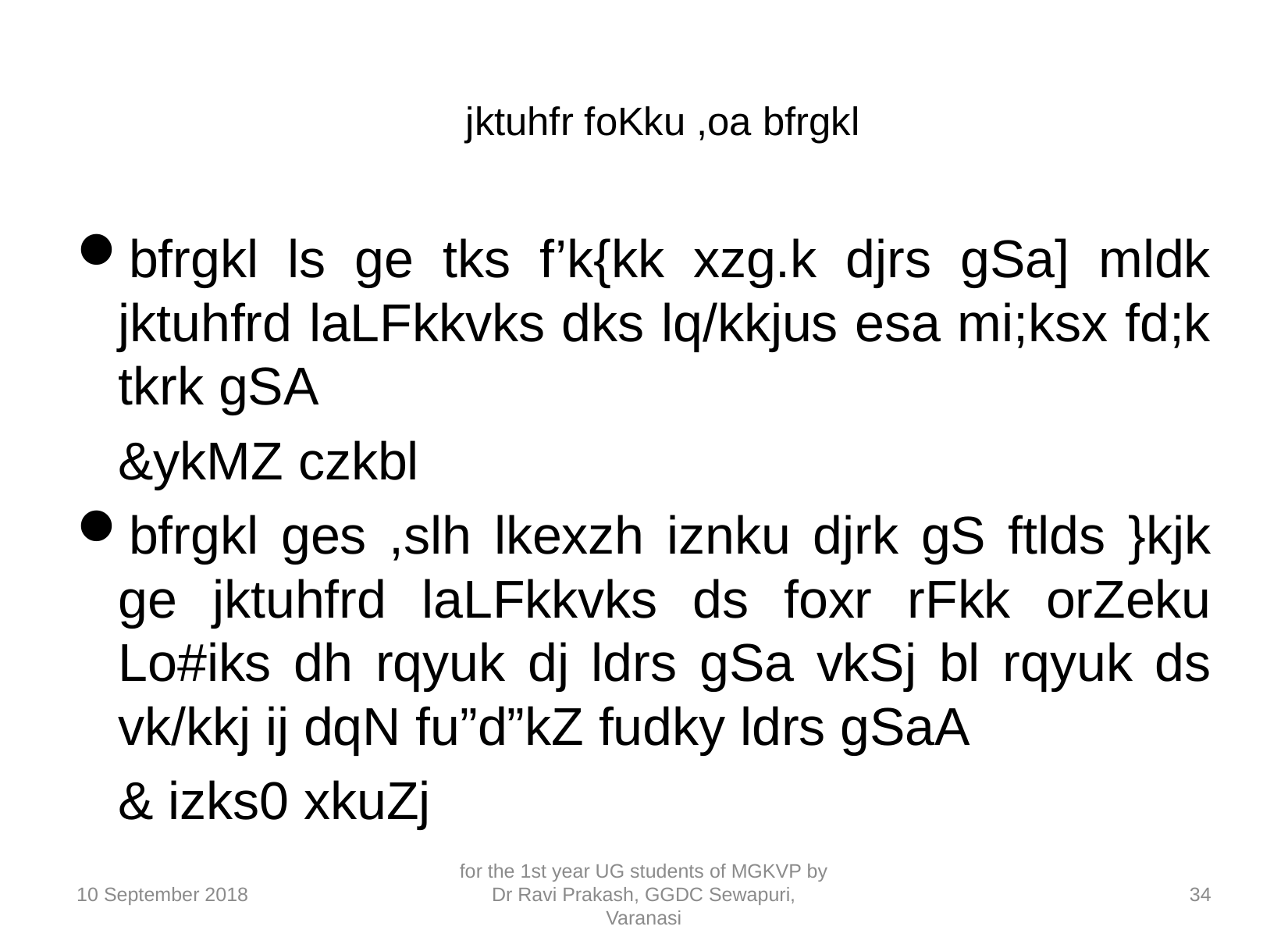

# jktuhfr foKku ,oa bfrgkl
bfrgkl ls ge tks f’k{kk xzg.k djrs gSa] mldk jktuhfrd laLFkkvks dks lq/kkjus esa mi;ksx fd;k tkrk gSA
							&ykMZ czkbl
bfrgkl ges ,slh lkexzh iznku djrk gS ftlds }kjk ge jktuhfrd laLFkkvks ds foxr rFkk orZeku Lo#iks dh rqyuk dj ldrs gSa vkSj bl rqyuk ds vk/kkj ij dqN fu”d”kZ fudky ldrs gSaA
							& izks0 xkuZj
10 September 2018
for the 1st year UG students of MGKVP by Dr Ravi Prakash, GGDC Sewapuri, Varanasi
34